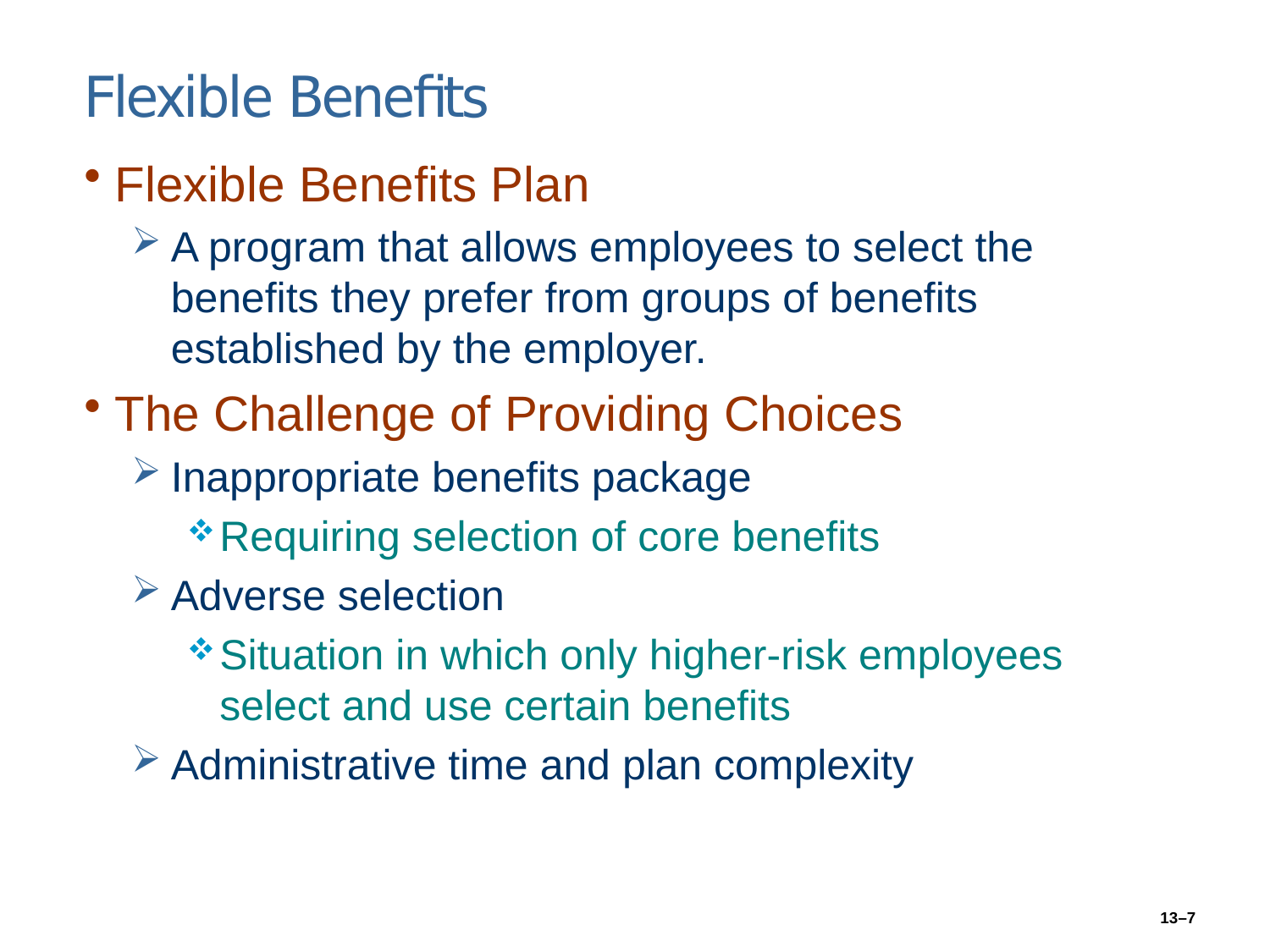

# Flexible Benefits
Flexible Benefits Plan
A program that allows employees to select the benefits they prefer from groups of benefits established by the employer.
The Challenge of Providing Choices
Inappropriate benefits package
Requiring selection of core benefits
Adverse selection
Situation in which only higher-risk employees select and use certain benefits
Administrative time and plan complexity
13–7